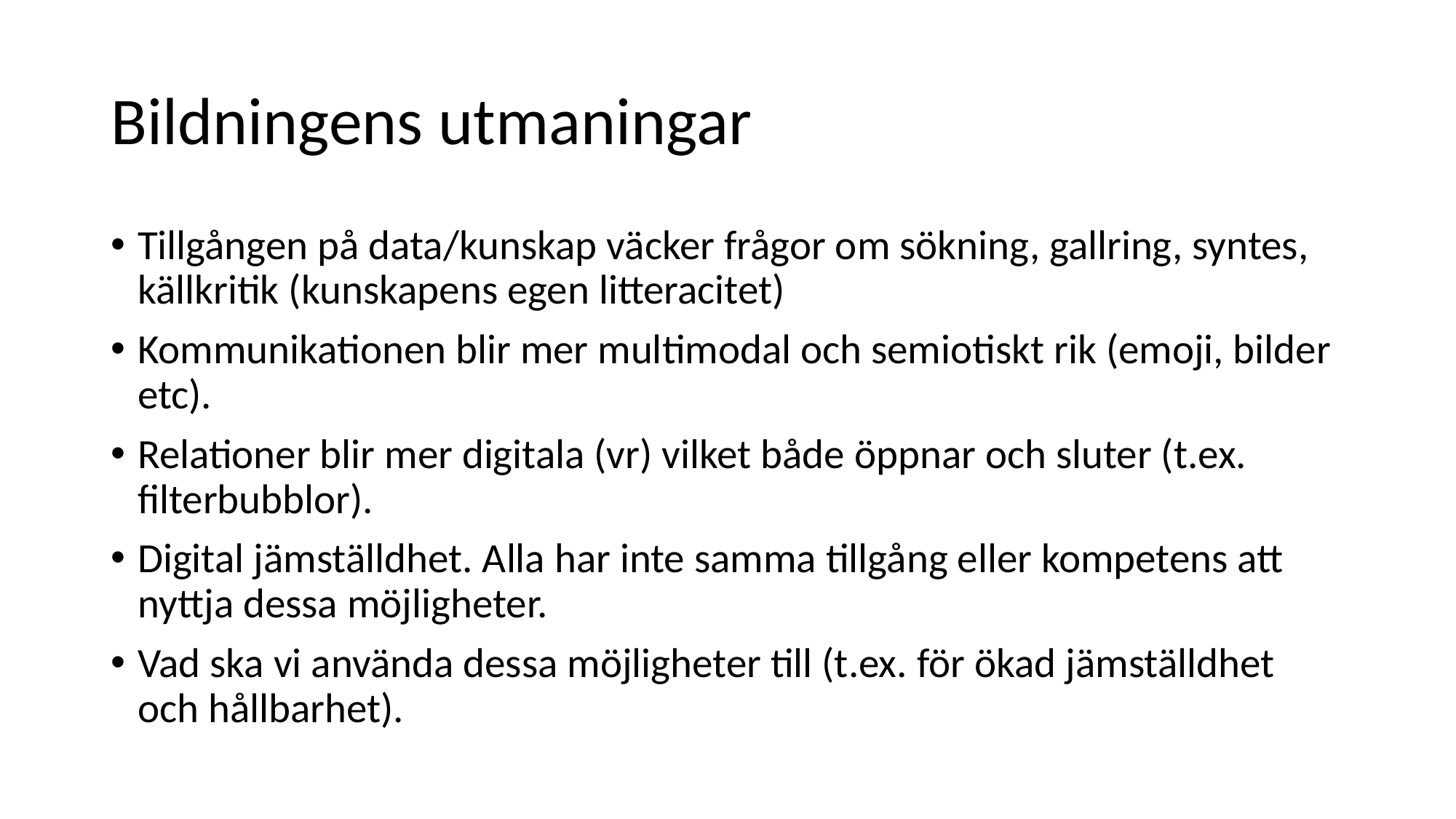

# Bildningens utmaningar
Tillgången på data/kunskap väcker frågor om sökning, gallring, syntes, källkritik (kunskapens egen litteracitet)
Kommunikationen blir mer multimodal och semiotiskt rik (emoji, bilder etc).
Relationer blir mer digitala (vr) vilket både öppnar och sluter (t.ex. filterbubblor).
Digital jämställdhet. Alla har inte samma tillgång eller kompetens att nyttja dessa möjligheter.
Vad ska vi använda dessa möjligheter till (t.ex. för ökad jämställdhet och hållbarhet).